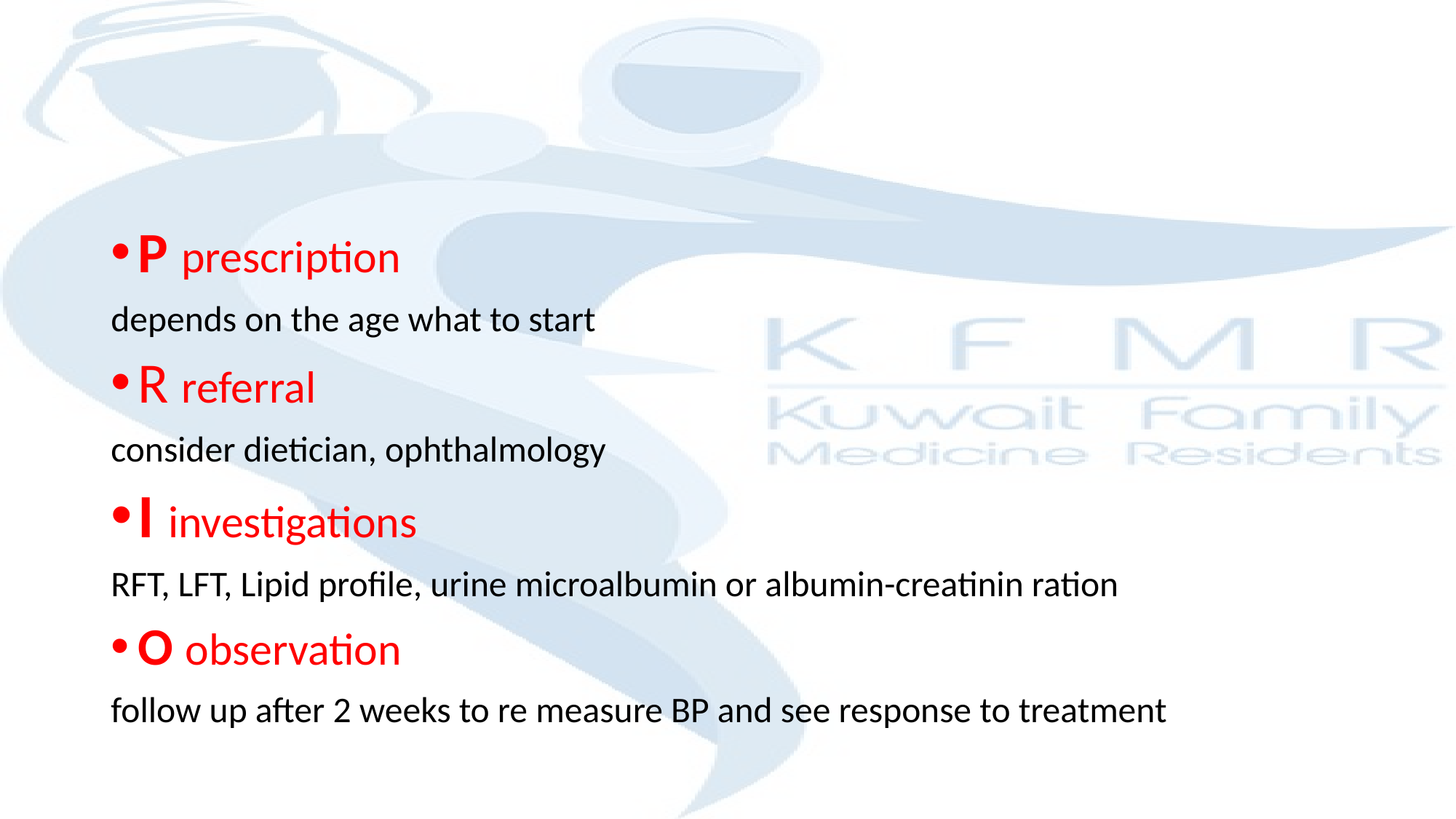

#
P prescription
depends on the age what to start
R referral
consider dietician, ophthalmology
I investigations
RFT, LFT, Lipid profile, urine microalbumin or albumin-creatinin ration
O observation
follow up after 2 weeks to re measure BP and see response to treatment